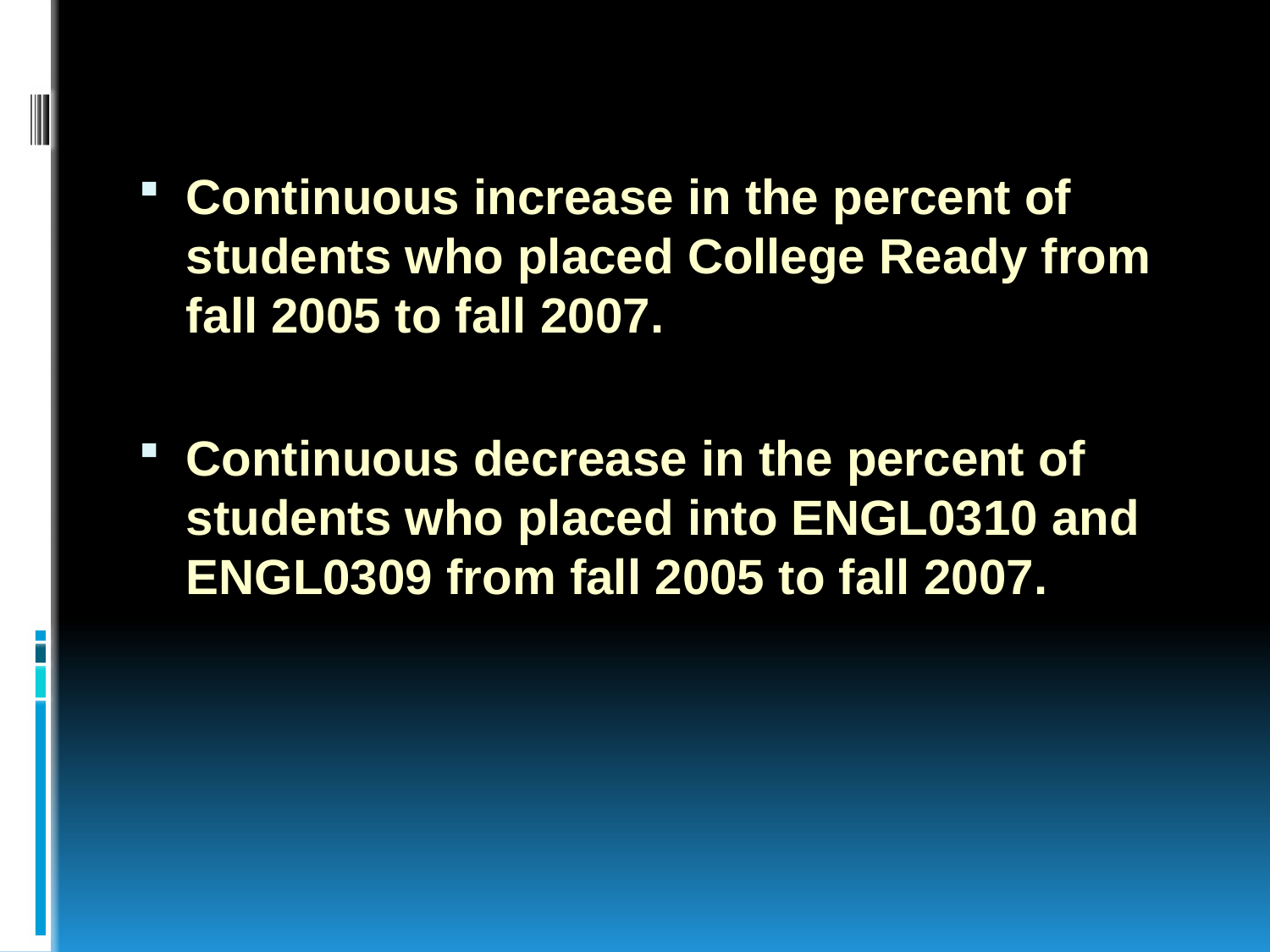

Continuous increase in the percent of students who placed College Ready from fall 2005 to fall 2007.

Continuous decrease in the percent of students who placed into ENGL0310 and ENGL0309 from fall 2005 to fall 2007.